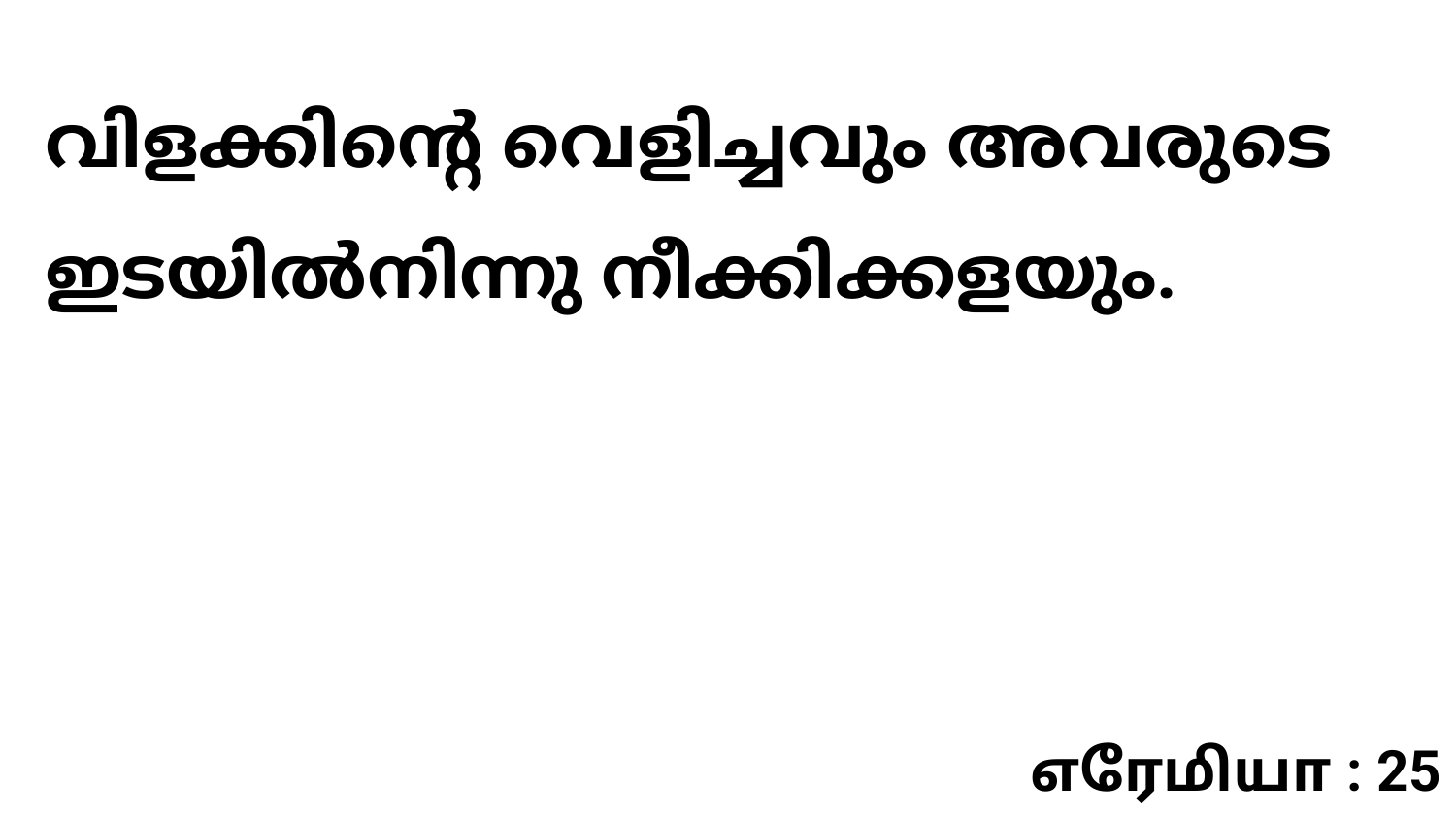

വിളക്കിന്റെ വെളിച്ചവും അവരുടെ ഇടയിൽനിന്നു നീക്കിക്കളയും.
எரேமியா : 25